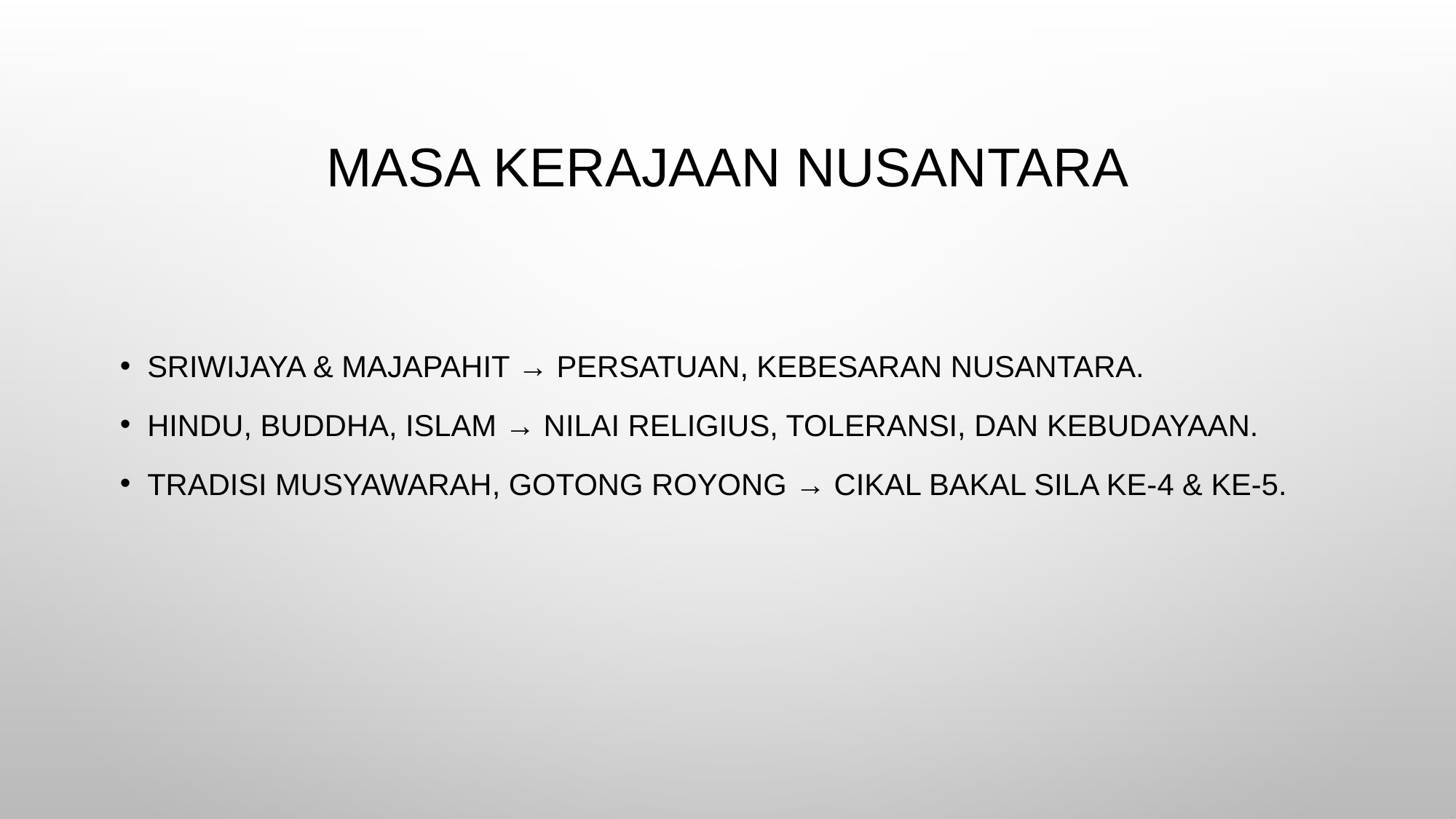

# Masa Kerajaan Nusantara

Sriwijaya & Majapahit → persatuan, kebesaran Nusantara.
Hindu, Buddha, Islam → nilai religius, toleransi, dan kebudayaan.
Tradisi musyawarah, gotong royong → cikal bakal sila ke-4 & ke-5.